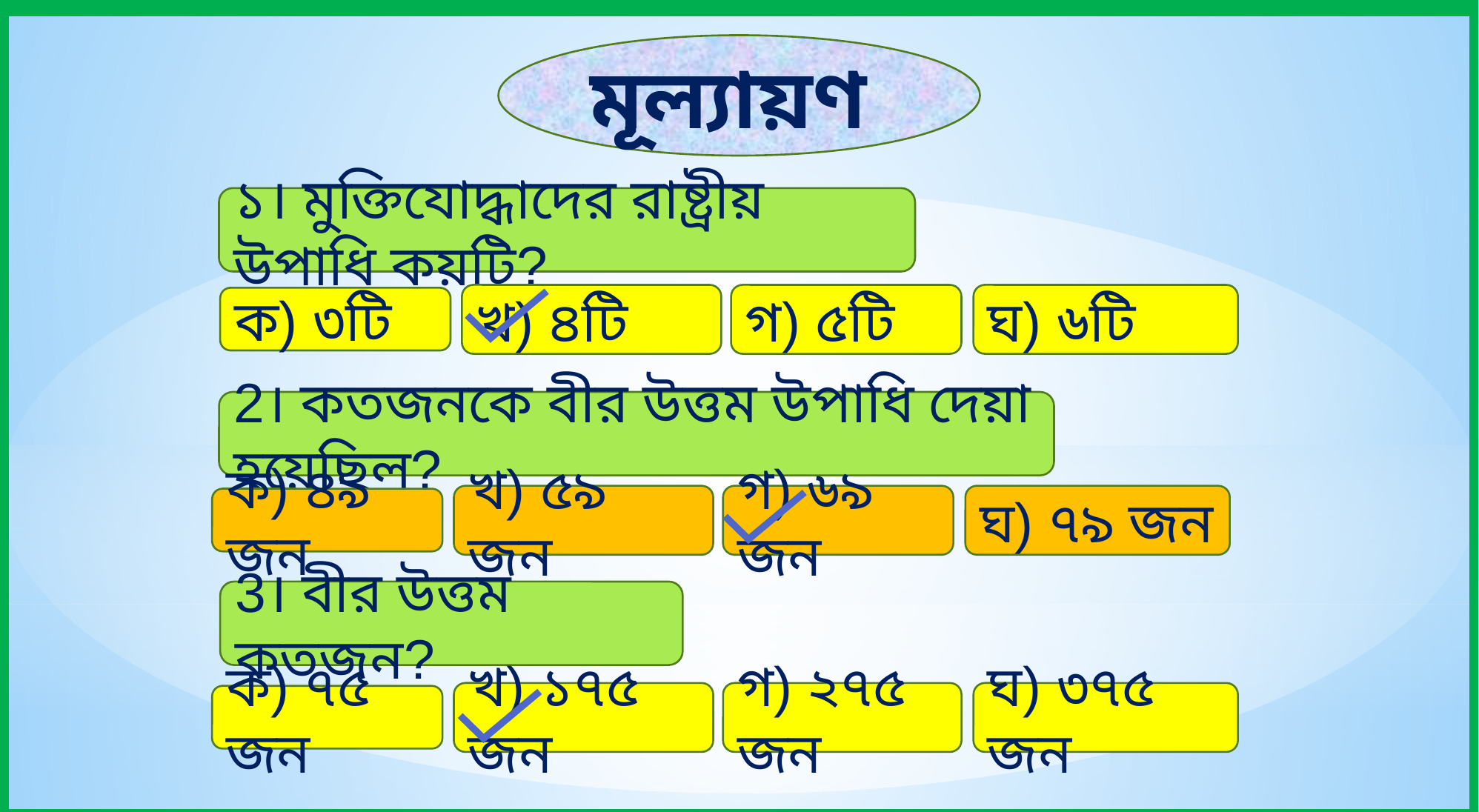

মূল্যায়ণ
১। মুক্তিযোদ্ধাদের রাষ্ট্রীয় উপাধি কয়টি?
খ) ৪টি
গ) ৫টি
ঘ) ৬টি
ক) ৩টি
2। কতজনকে বীর উত্তম উপাধি দেয়া হয়েছিল?
খ) ৫৯ জন
গ) ৬৯ জন
ঘ) ৭৯ জন
ক) ৪৯ জন
3। বীর উত্তম কতজন?
খ) ১৭৫ জন
গ) ২৭৫ জন
ঘ) ৩৭৫ জন
ক) ৭৫ জন